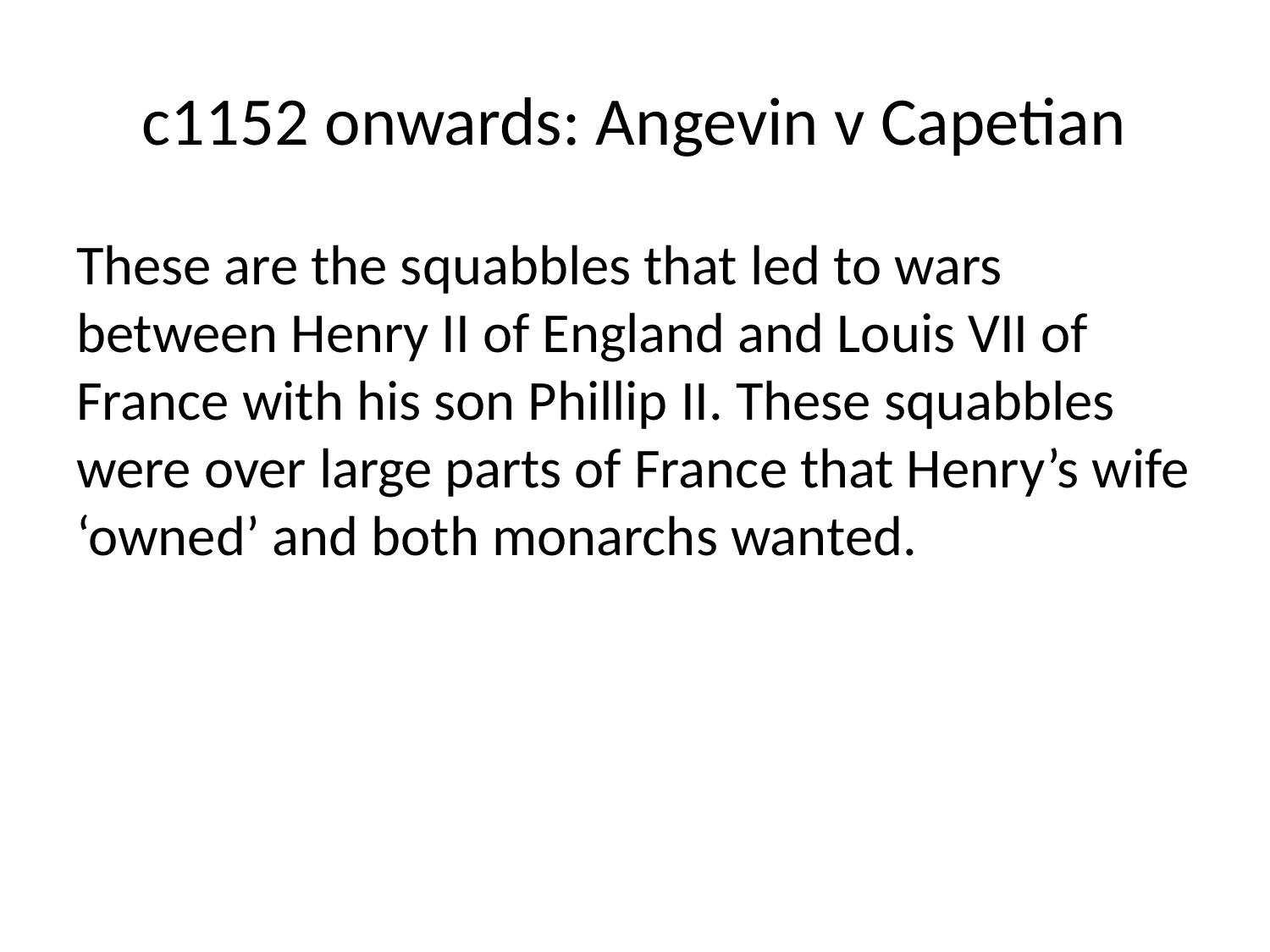

# c1152 onwards: Angevin v Capetian
These are the squabbles that led to wars between Henry II of England and Louis VII of France with his son Phillip II. These squabbles were over large parts of France that Henry’s wife ‘owned’ and both monarchs wanted.